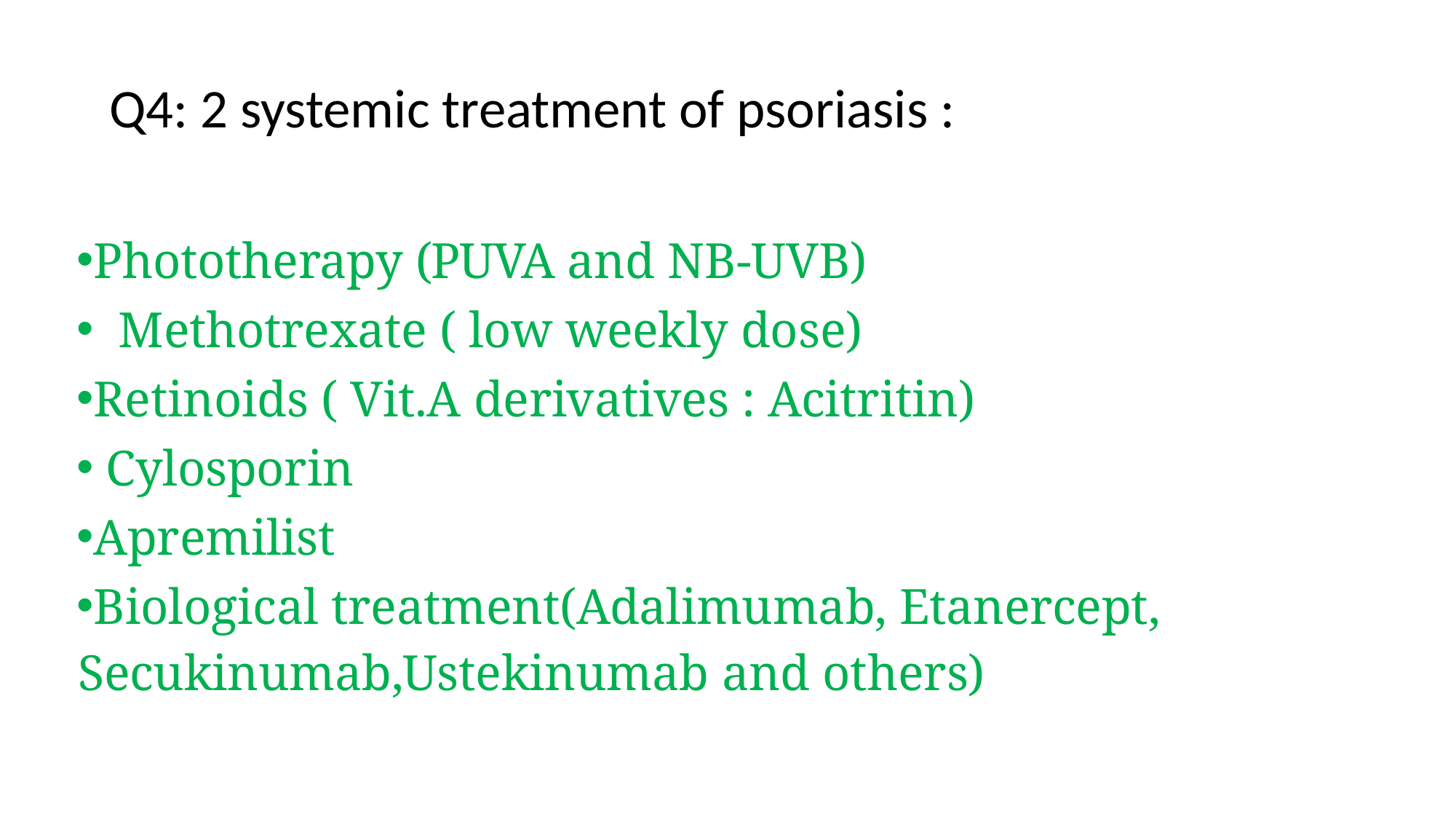

# Q4: 2 systemic treatment of psoriasis :
Phototherapy (PUVA and NB-UVB)
  Methotrexate ( low weekly dose)
Retinoids ( Vit.A derivatives : Acitritin)
 Cylosporin
Apremilist
Biological treatment(Adalimumab, Etanercept,  Secukinumab,Ustekinumab and others)